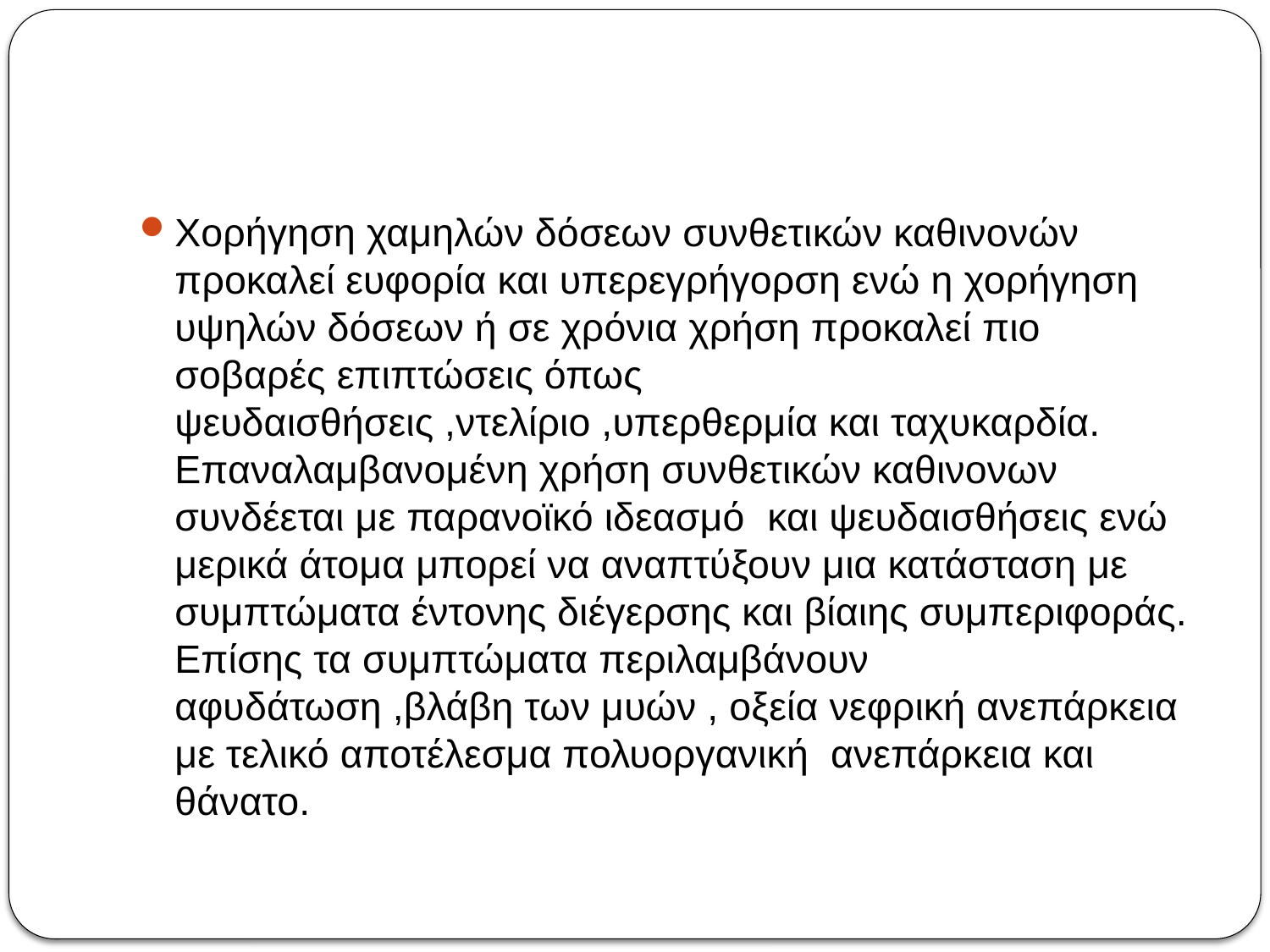

#
Χορήγηση χαμηλών δόσεων συνθετικών καθινονών προκαλεί ευφορία και υπερεγρήγορση ενώ η χορήγηση υψηλών δόσεων ή σε χρόνια χρήση προκαλεί πιο σοβαρές επιπτώσεις όπως ψευδαισθήσεις ,ντελίριο ,υπερθερμία και ταχυκαρδία. Επαναλαμβανομένη χρήση συνθετικών καθινονων συνδέεται με παρανοϊκό ιδεασμό  και ψευδαισθήσεις ενώ μερικά άτομα μπορεί να αναπτύξουν μια κατάσταση με συμπτώματα έντονης διέγερσης και βίαιης συμπεριφοράς. Επίσης τα συμπτώματα περιλαμβάνουν αφυδάτωση ,βλάβη των μυών , οξεία νεφρική ανεπάρκεια με τελικό αποτέλεσμα πολυοργανική  ανεπάρκεια και θάνατο.